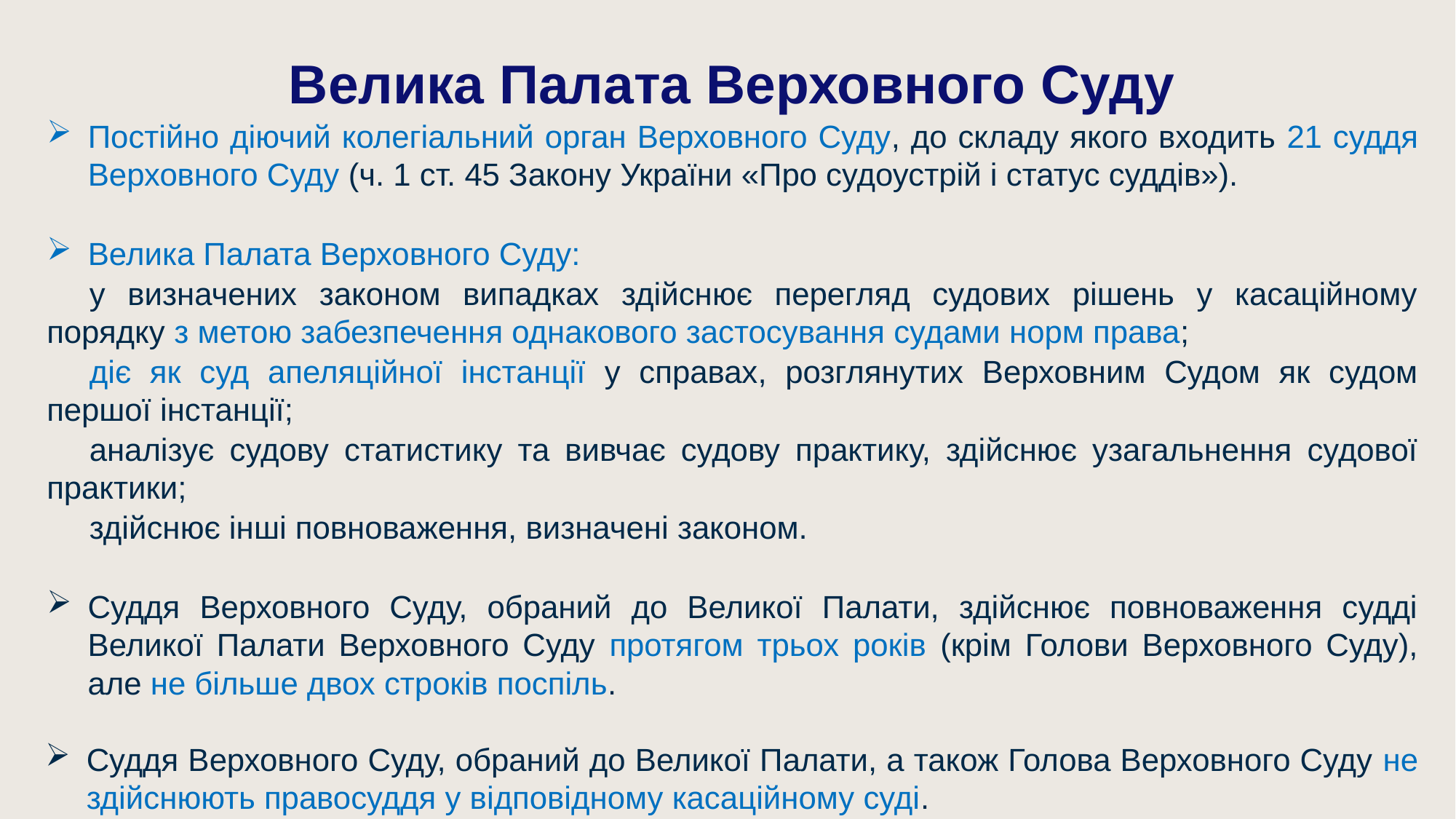

Велика Палата Верховного Суду
Постійно діючий колегіальний орган Верховного Суду, до складу якого входить 21 суддя Верховного Суду (ч. 1 ст. 45 Закону України «Про судоустрій і статус суддів»).

Велика Палата Верховного Суду:
	у визначених законом випадках здійснює перегляд судових рішень у касаційному порядку з метою забезпечення однакового застосування судами норм права;
	діє як суд апеляційної інстанції у справах, розглянутих Верховним Судом як судом першої інстанції;
	аналізує судову статистику та вивчає судову практику, здійснює узагальнення судової практики;
	здійснює інші повноваження, визначені законом.

Суддя Верховного Суду, обраний до Великої Палати, здійснює повноваження судді Великої Палати Верховного Суду протягом трьох років (крім Голови Верховного Суду), але не більше двох строків поспіль.

Суддя Верховного Суду, обраний до Великої Палати, а також Голова Верховного Суду не здійснюють правосуддя у відповідному касаційному суді.